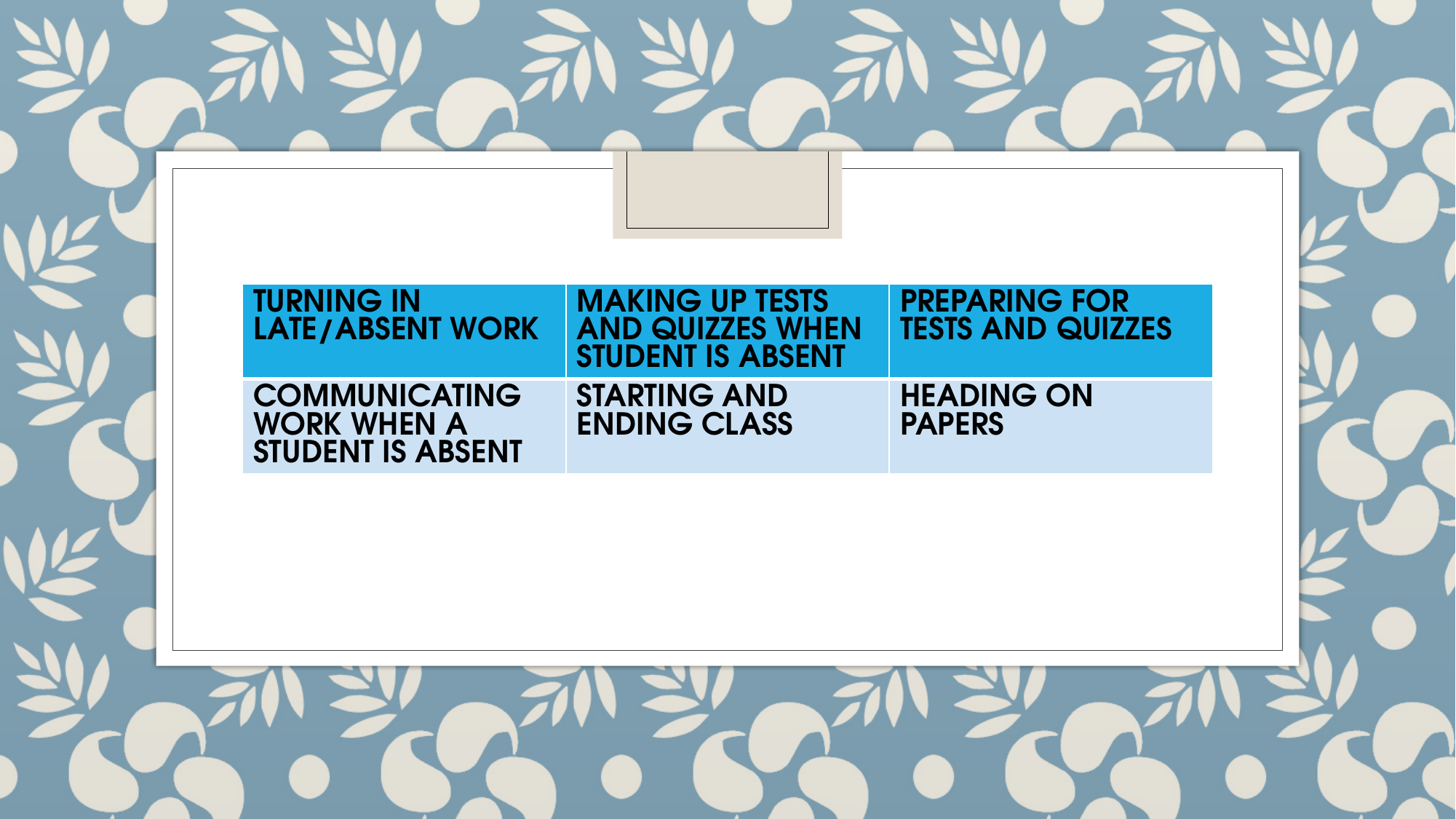

#
| TURNING IN LATE/ABSENT WORK | MAKING UP TESTS AND QUIZZES WHEN STUDENT IS ABSENT | PREPARING FOR TESTS AND QUIZZES |
| --- | --- | --- |
| COMMUNICATING WORK WHEN A STUDENT IS ABSENT | STARTING AND ENDING CLASS | HEADING ON PAPERS |